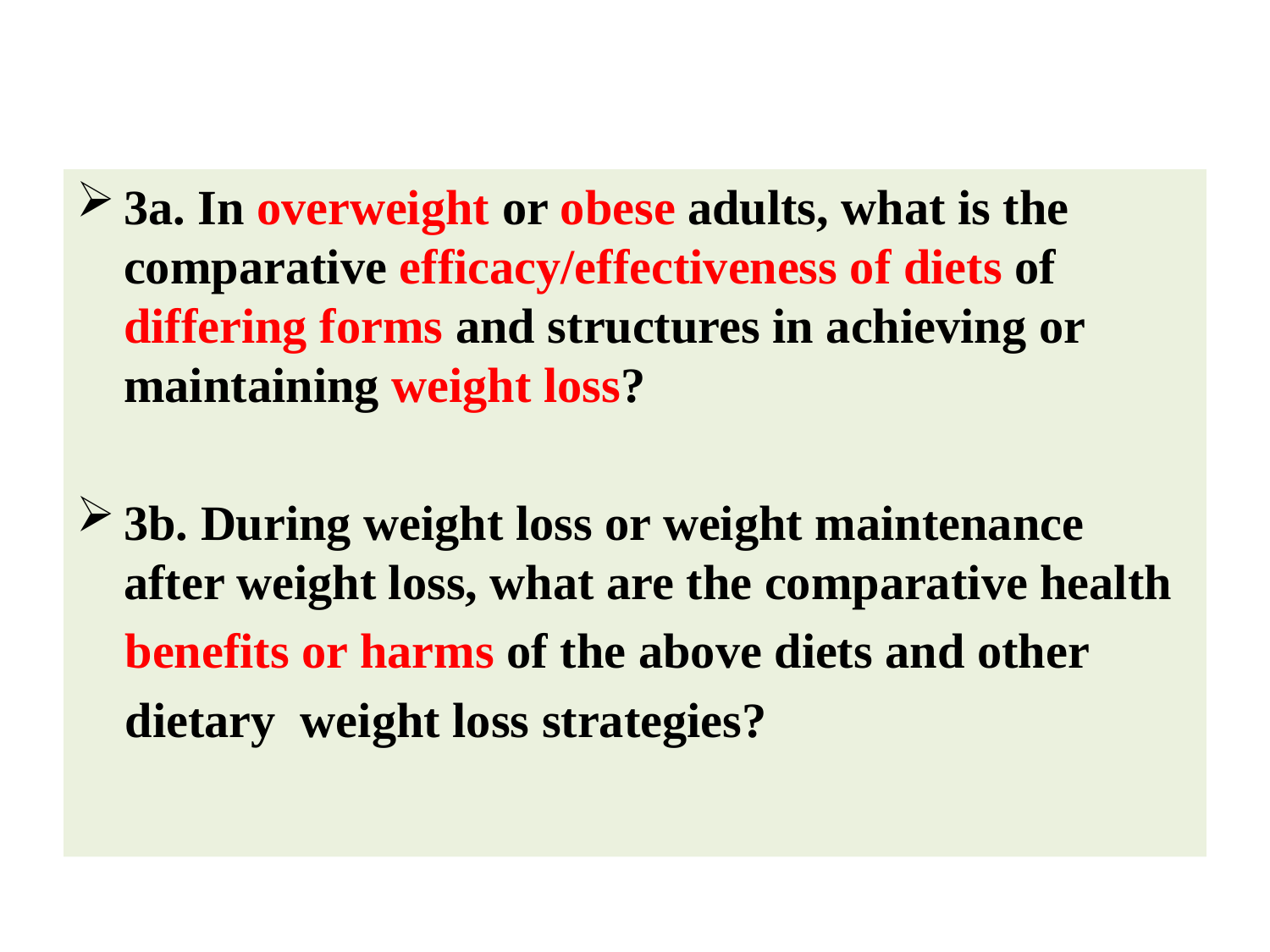

#
3a. In overweight or obese adults, what is the comparative efficacy/effectiveness of diets of differing forms and structures in achieving or maintaining weight loss?

3b. During weight loss or weight maintenance after weight loss, what are the comparative health
    benefits or harms of the above diets and other
    dietary  weight loss strategies?